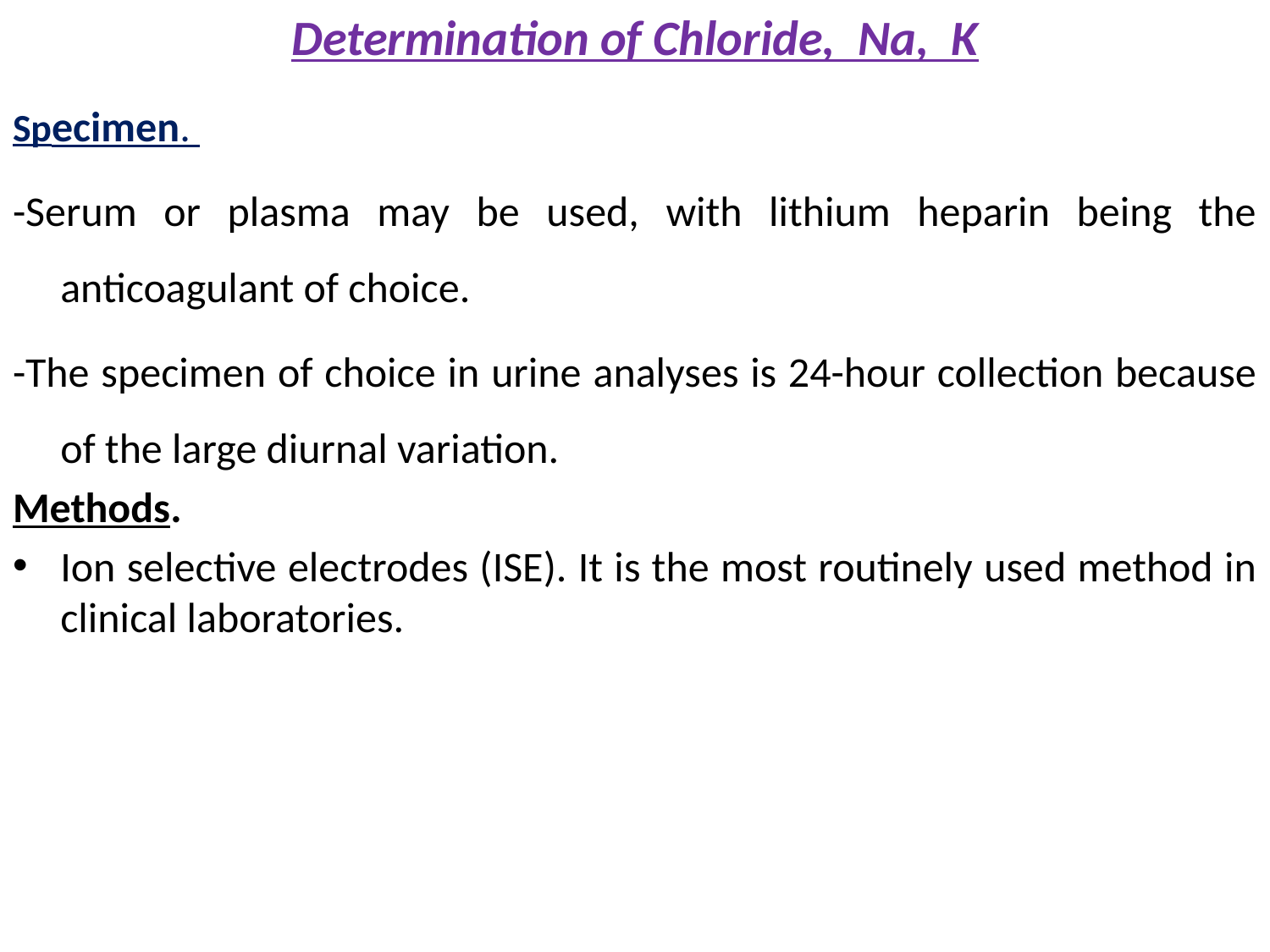

Determination of Chloride,  Na,  K
Specimen.
-Serum or plasma may be used, with lithium heparin being the anticoagulant of choice.
-The specimen of choice in urine analyses is 24-hour collection because of the large diurnal variation.
Methods.
Ion selective electrodes (ISE). It is the most routinely used method in clinical laboratories.